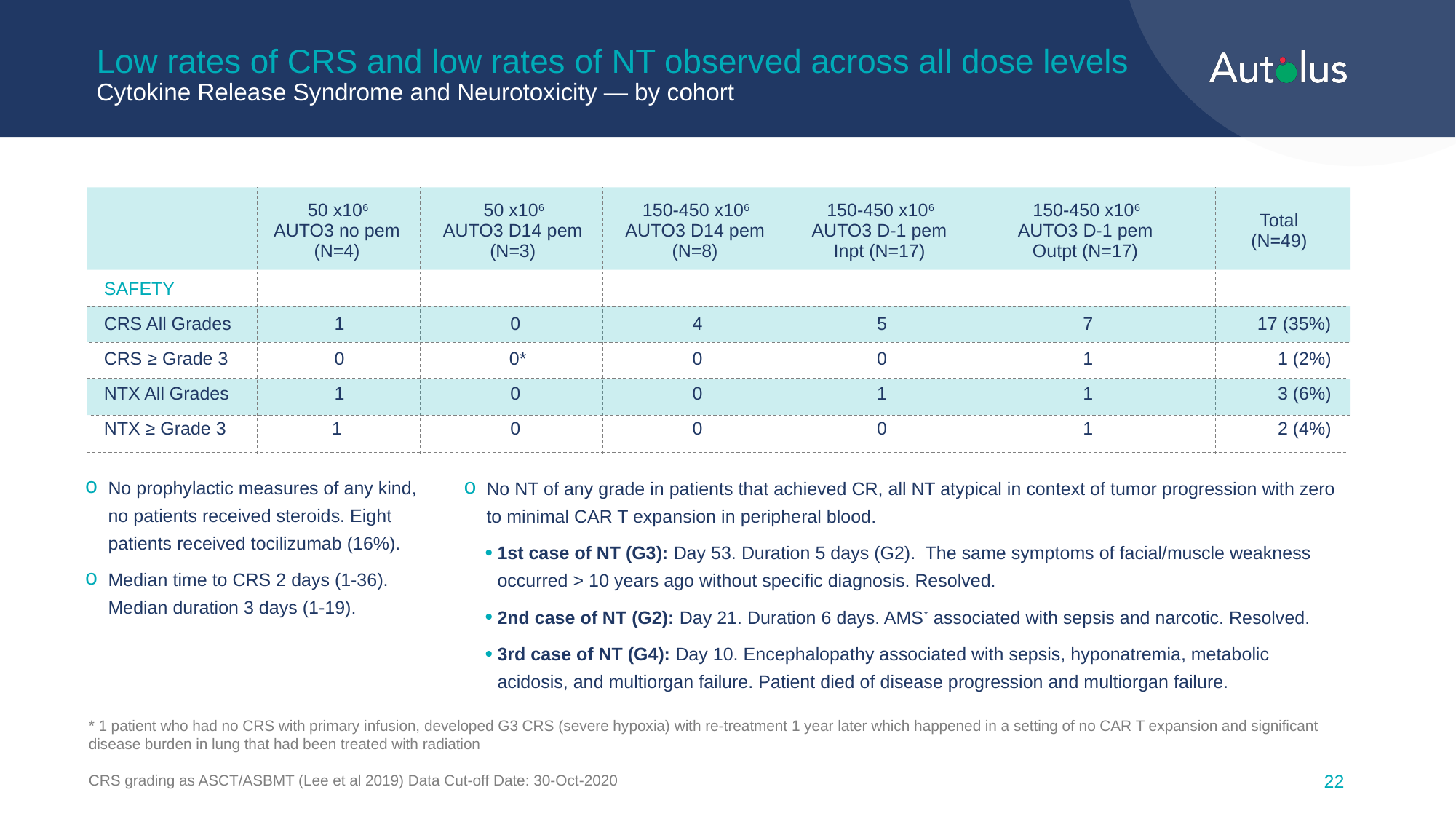

# Low rates of CRS and low rates of NT observed across all dose levels Cytokine Release Syndrome and Neurotoxicity — by cohort

|  | 50 x106 AUTO3 no pem (N=4) | 50 x106 AUTO3 D14 pem (N=3) | 150-450 x106 AUTO3 D14 pem (N=8) | 150-450 x106 AUTO3 D-1 pem Inpt (N=17) | 150-450 x106 AUTO3 D-1 pem Outpt (N=17) | Total (N=49) |
| --- | --- | --- | --- | --- | --- | --- |
| SAFETY |  |  |  |  |  |  |
| CRS All Grades | 1 | 0 | 4 | 5 | 7 | 17 (35%) |
| CRS ≥ Grade 3 | 0 | 0\* | 0 | 0 | 1 | 1 (2%) |
| NTX All Grades | 1 | 0 | 0 | 1 | 1 | 3 (6%) |
| NTX ≥ Grade 3 | 1 | 0 | 0 | 0 | 1 | 2 (4%) |

No prophylactic measures of any kind, no patients received steroids. Eight patients received tocilizumab (16%).
Median time to CRS 2 days (1-36). Median duration 3 days (1-19).
No NT of any grade in patients that achieved CR, all NT atypical in context of tumor progression with zero to minimal CAR T expansion in peripheral blood.
1st case of NT (G3): Day 53. Duration 5 days (G2).  The same symptoms of facial/muscle weakness occurred > 10 years ago without specific diagnosis. Resolved.
2nd case of NT (G2): Day 21. Duration 6 days. AMS* associated with sepsis and narcotic. Resolved.
3rd case of NT (G4): Day 10. Encephalopathy associated with sepsis, hyponatremia, metabolic acidosis, and multiorgan failure. Patient died of disease progression and multiorgan failure.
* 1 patient who had no CRS with primary infusion, developed G3 CRS (severe hypoxia) with re-treatment 1 year later which happened in a setting of no CAR T expansion and significant disease burden in lung that had been treated with radiation

CRS grading as ASCT/ASBMT (Lee et al 2019) Data Cut-off Date: 30-Oct-2020

22